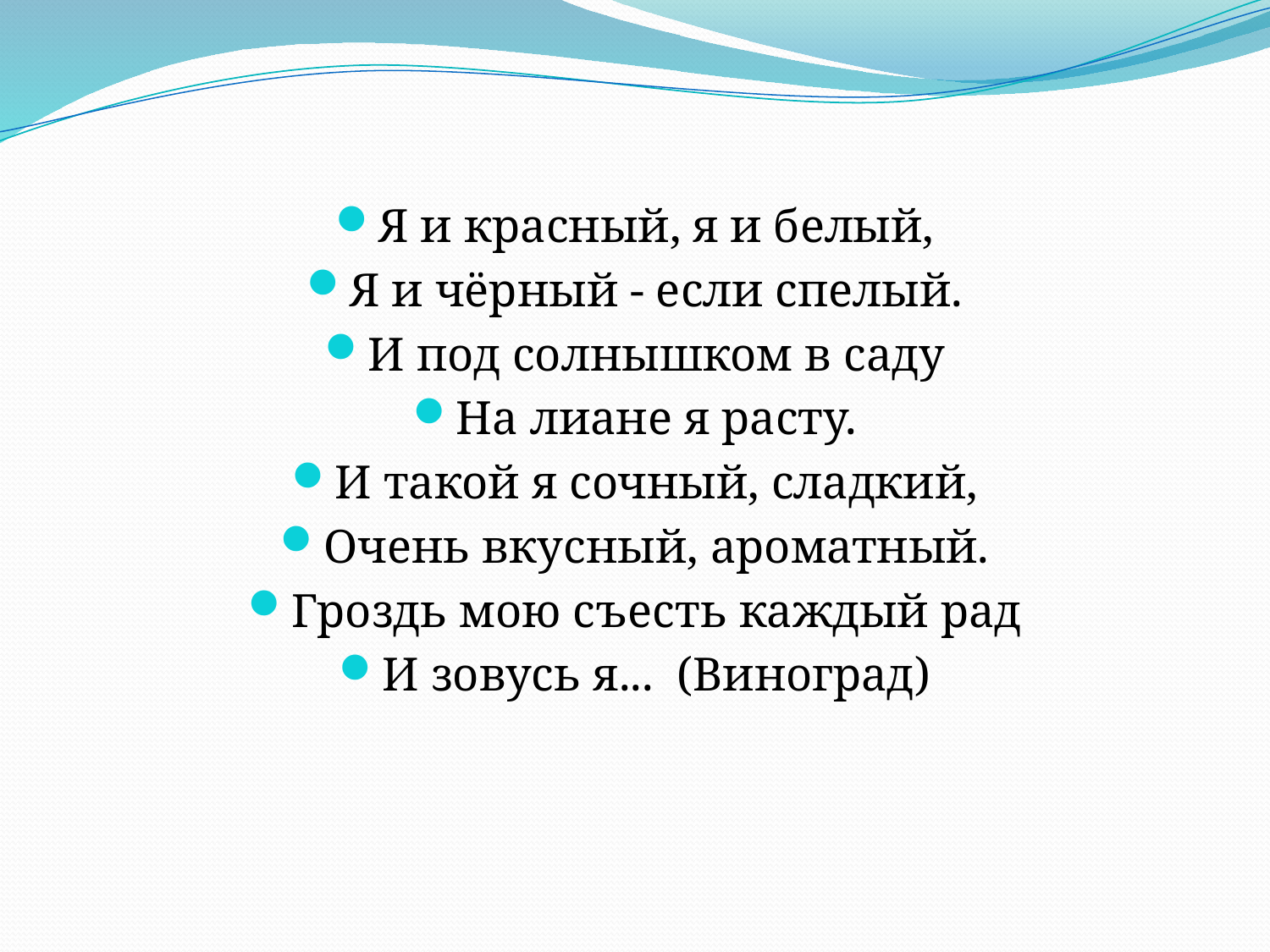

Я и красный, я и белый,
Я и чёрный - если спелый.
И под солнышком в саду
На лиане я расту.
И такой я сочный, сладкий,
Очень вкусный, ароматный.
Гроздь мою съесть каждый рад
И зовусь я...  (Виноград)